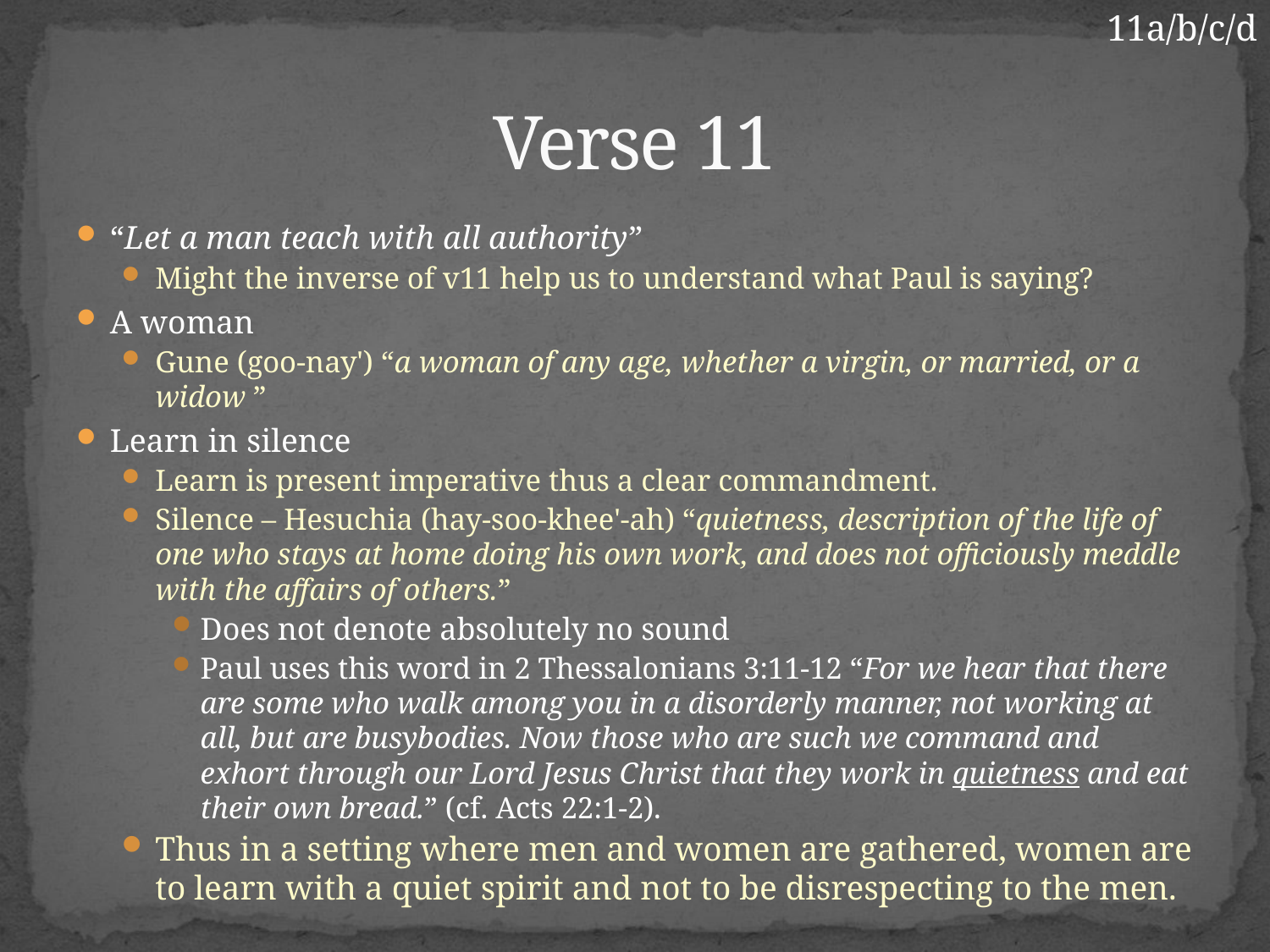

11a/b/c/d
# Verse 11
“Let a man teach with all authority”
Might the inverse of v11 help us to understand what Paul is saying?
A woman
Gune (goo-nay') “a woman of any age, whether a virgin, or married, or a widow ”
Learn in silence
Learn is present imperative thus a clear commandment.
Silence – Hesuchia (hay-soo-khee'-ah) “quietness, description of the life of one who stays at home doing his own work, and does not officiously meddle with the affairs of others.”
Does not denote absolutely no sound
Paul uses this word in 2 Thessalonians 3:11-12 “For we hear that there are some who walk among you in a disorderly manner, not working at all, but are busybodies. Now those who are such we command and exhort through our Lord Jesus Christ that they work in quietness and eat their own bread.” (cf. Acts 22:1-2).
Thus in a setting where men and women are gathered, women are to learn with a quiet spirit and not to be disrespecting to the men.